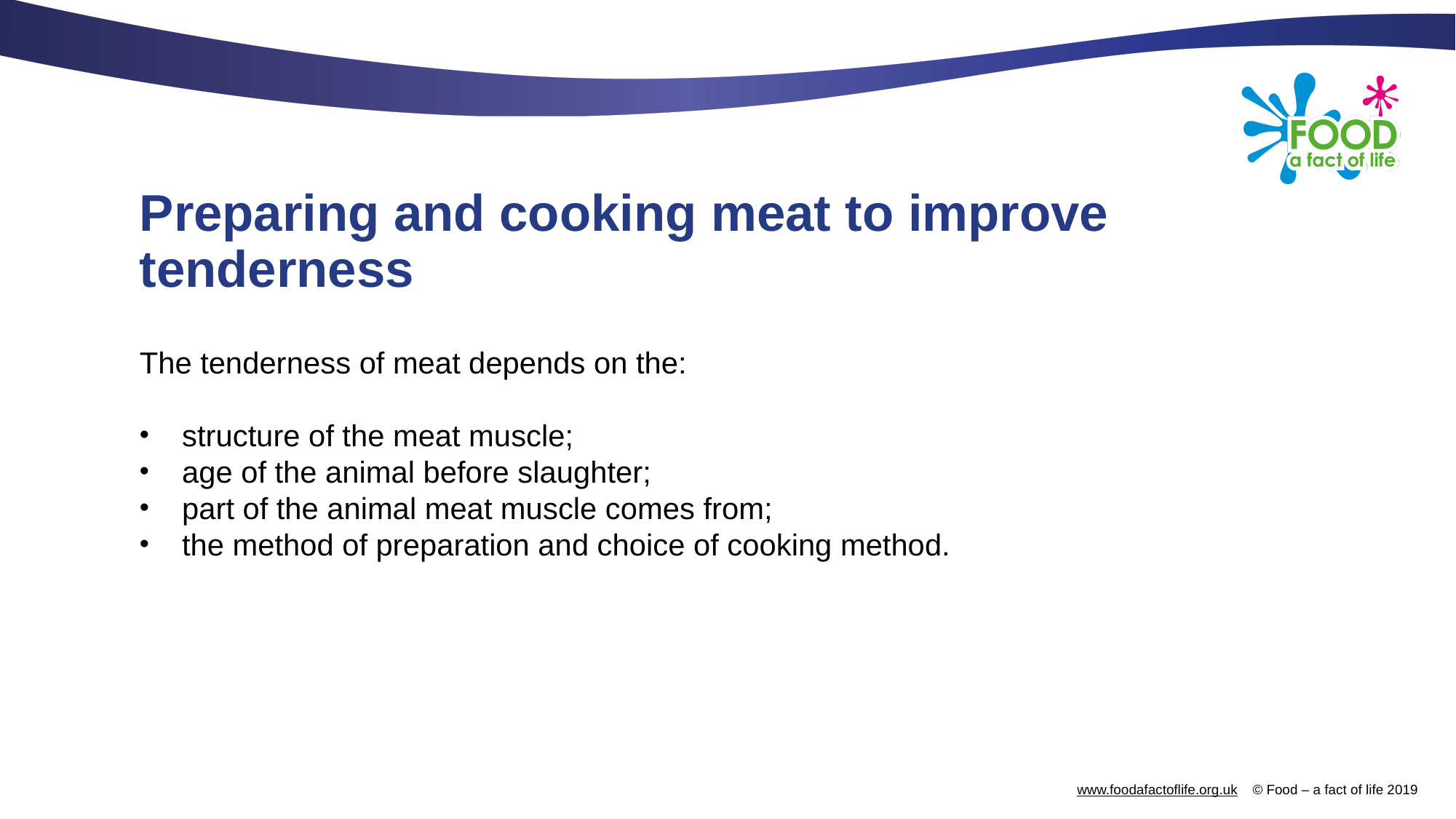

# Preparing and cooking meat to improve tenderness

The tenderness of meat depends on the:

 structure of the meat muscle;
 age of the animal before slaughter;
 part of the animal meat muscle comes from;
 the method of preparation and choice of cooking method.